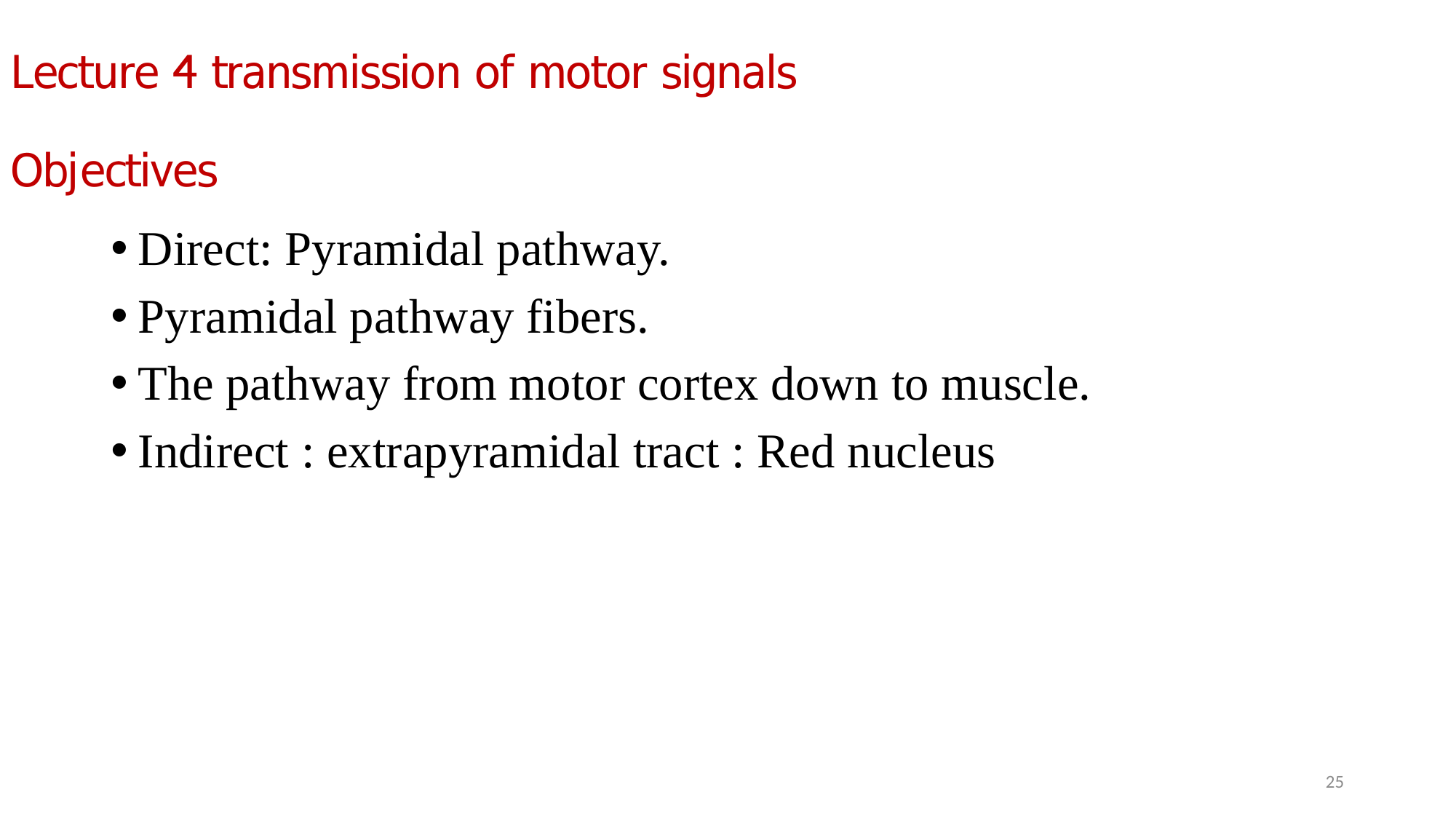

# Lecture 4 transmission of motor signals Objectives
Direct: Pyramidal pathway.
Pyramidal pathway fibers.
The pathway from motor cortex down to muscle.
Indirect : extrapyramidal tract : Red nucleus

25